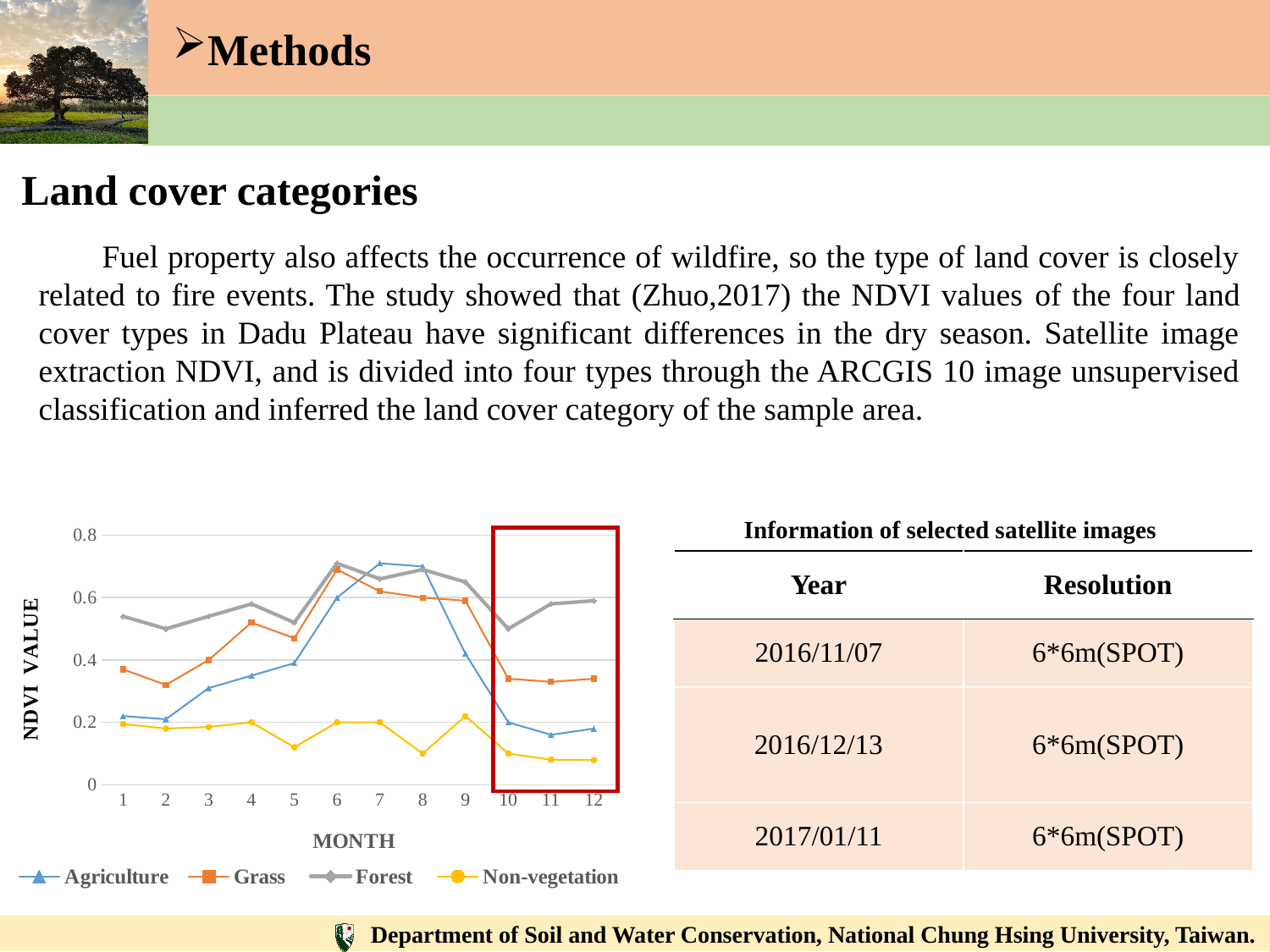

Methods
Land cover categories
Fuel property also affects the occurrence of wildfire, so the type of land cover is closely related to fire events. The study showed that (Zhuo,2017) the NDVI values ​​of the four land cover types in Dadu Plateau have significant differences in the dry season. Satellite image extraction NDVI, and is divided into four types through the ARCGIS 10 image unsupervised classification and inferred the land cover category of the sample area.

Information of selected satellite images

### Chart

| Category |  |  |  |  |
|---|---|---|---|---|
| Year | Resolution |
| --- | --- |
| 2016/11/07 | 6\*6m(SPOT) |
| 2016/12/13 | 6\*6m(SPOT) |
| 2017/01/11 | 6\*6m(SPOT) |